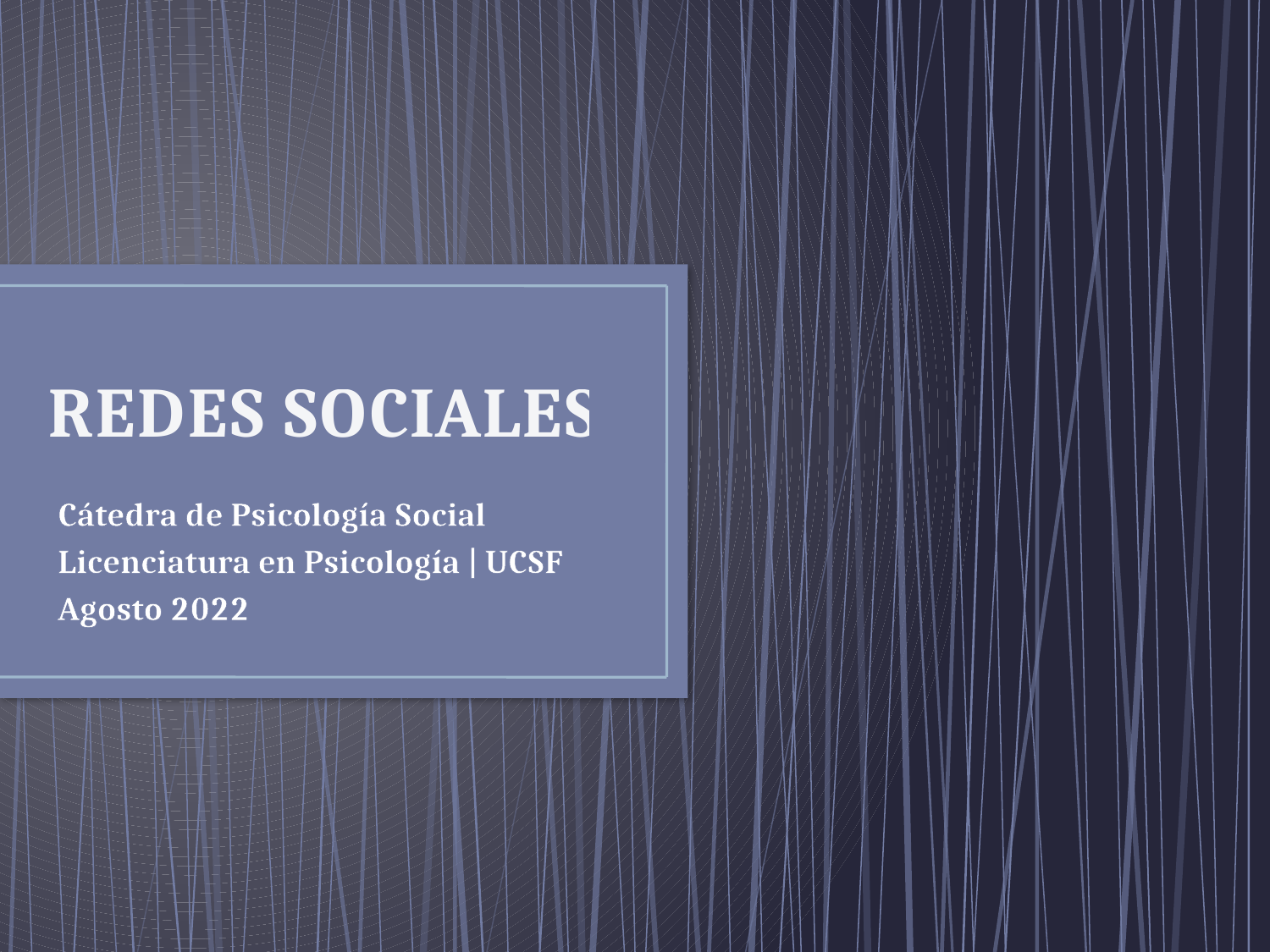

# REDES SOCIALES
Cátedra de Psicología Social
Licenciatura en Psicología | UCSF
Agosto 2022